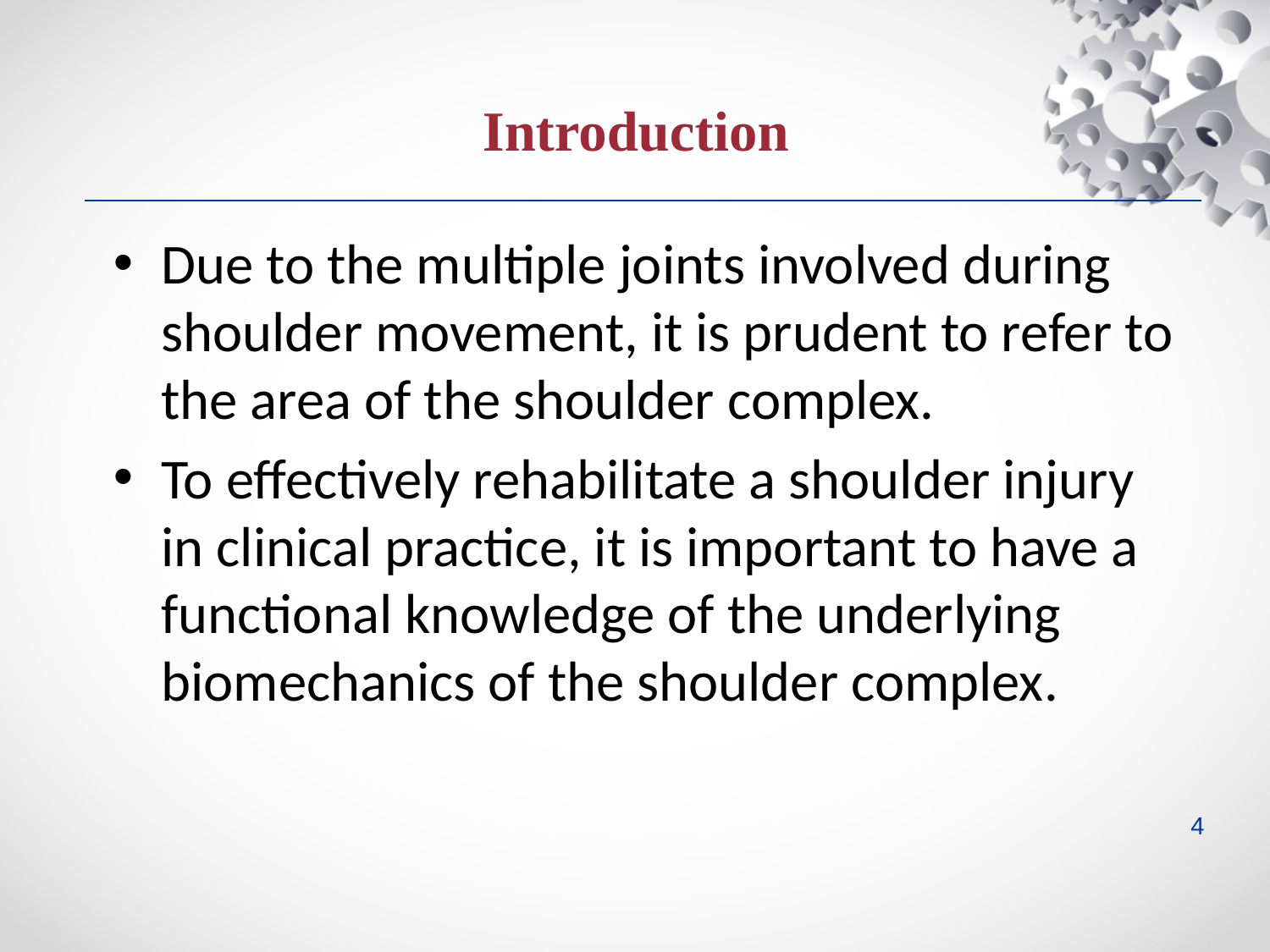

Introduction
Due to the multiple joints involved during shoulder movement, it is prudent to refer to the area of the shoulder complex.
To effectively rehabilitate a shoulder injury in clinical practice, it is important to have a functional knowledge of the underlying biomechanics of the shoulder complex.
4